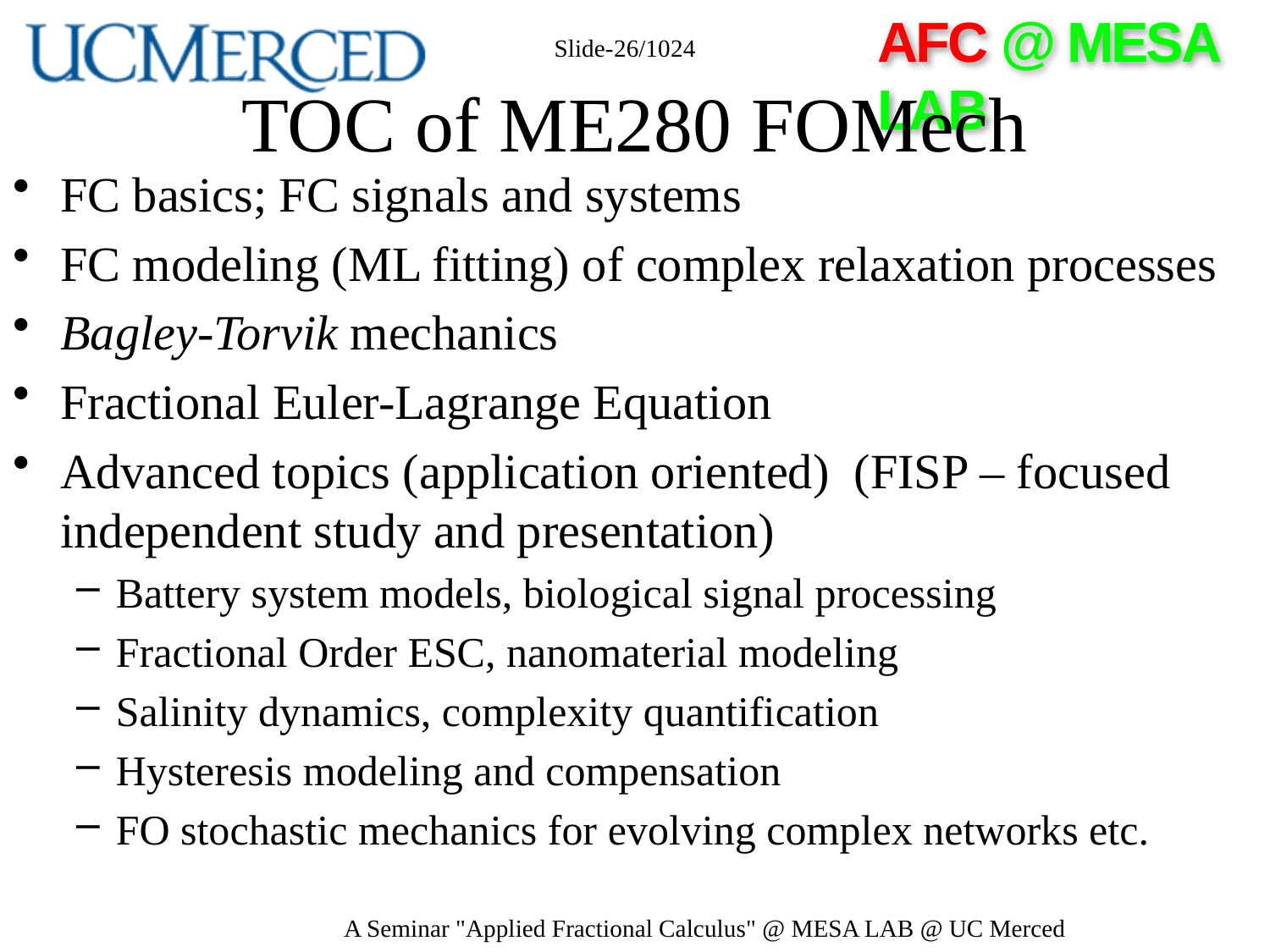

Slide-26/1024
# TOC of ME280 FOMech
FC basics; FC signals and systems
FC modeling (ML fitting) of complex relaxation processes
Bagley-Torvik mechanics
Fractional Euler-Lagrange Equation
Advanced topics (application oriented)  (FISP – focused independent study and presentation)
Battery system models, biological signal processing
Fractional Order ESC, nanomaterial modeling
Salinity dynamics, complexity quantification
Hysteresis modeling and compensation
FO stochastic mechanics for evolving complex networks etc.

A Seminar "Applied Fractional Calculus" @ MESA LAB @ UC Merced